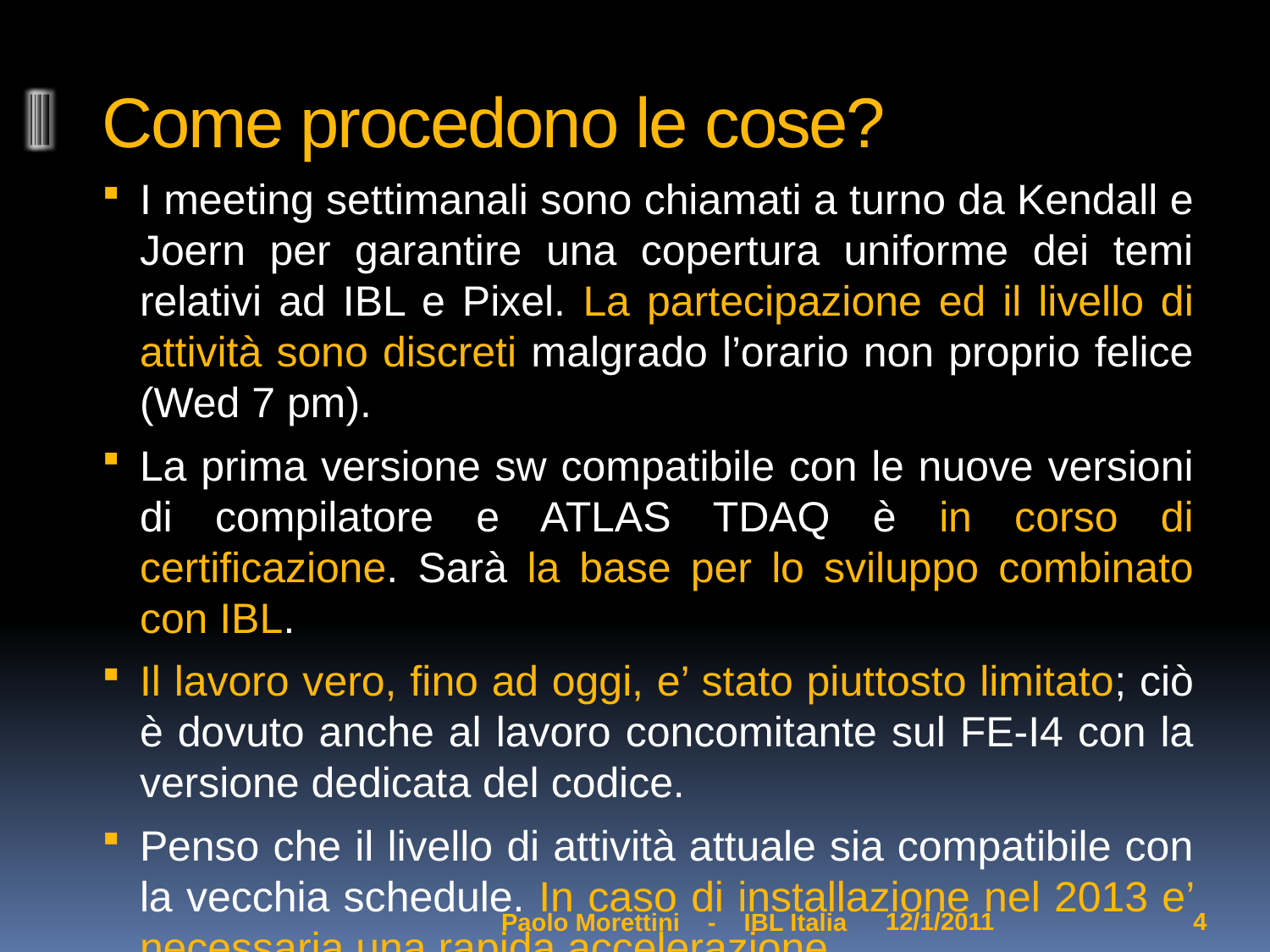

# Come procedono le cose?
I meeting settimanali sono chiamati a turno da Kendall e Joern per garantire una copertura uniforme dei temi relativi ad IBL e Pixel. La partecipazione ed il livello di attività sono discreti malgrado l’orario non proprio felice (Wed 7 pm).
La prima versione sw compatibile con le nuove versioni di compilatore e ATLAS TDAQ è in corso di certificazione. Sarà la base per lo sviluppo combinato con IBL.
Il lavoro vero, fino ad oggi, e’ stato piuttosto limitato; ciò è dovuto anche al lavoro concomitante sul FE-I4 con la versione dedicata del codice.
Penso che il livello di attività attuale sia compatibile con la vecchia schedule. In caso di installazione nel 2013 e’ necessaria una rapida accelerazione.
12/1/2011
4
Paolo Morettini    -    IBL Italia